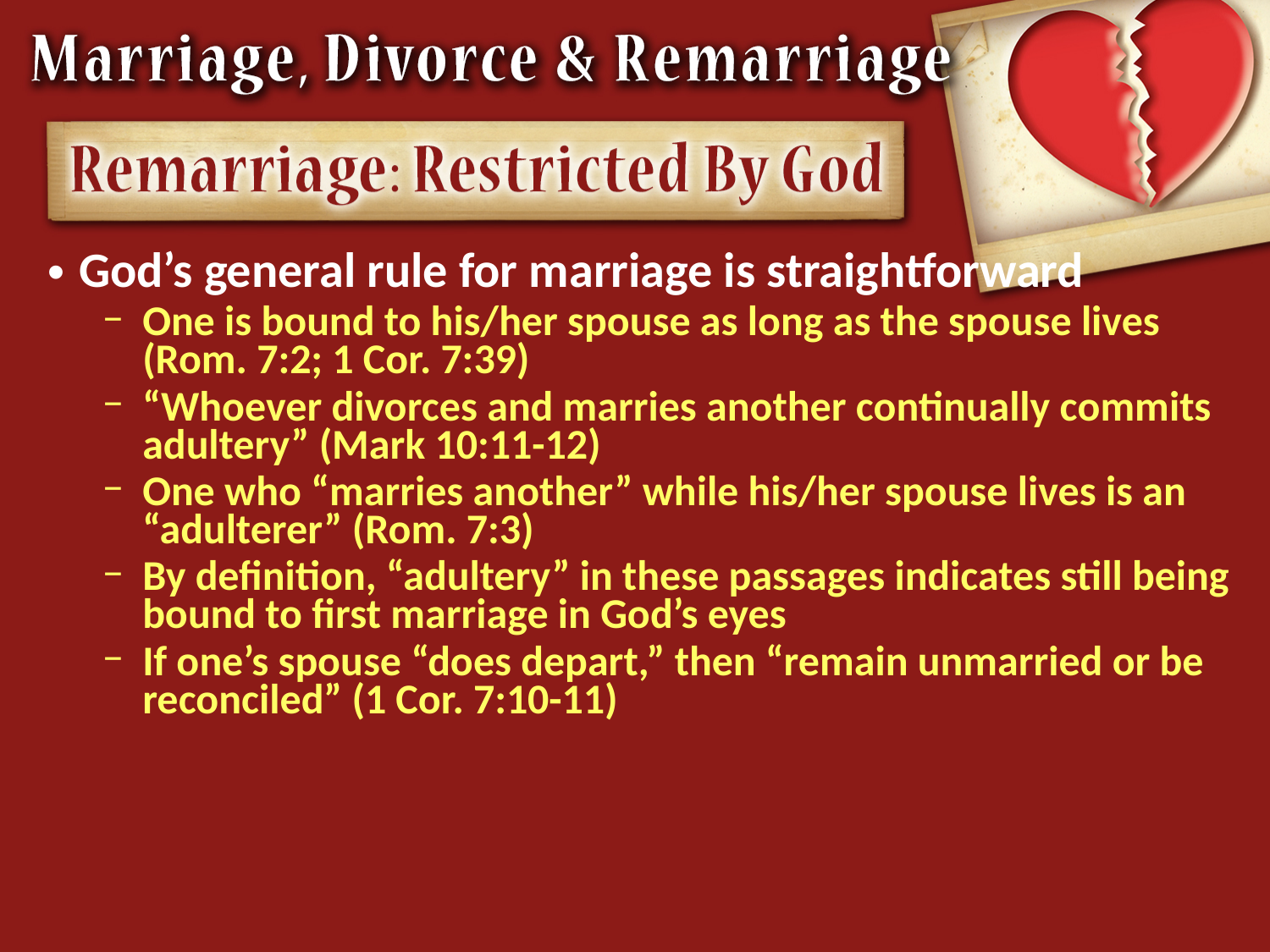

God’s general rule for marriage is straightforward
One is bound to his/her spouse as long as the spouse lives (Rom. 7:2; 1 Cor. 7:39)
“Whoever divorces and marries another continually commits adultery” (Mark 10:11-12)
One who “marries another” while his/her spouse lives is an “adulterer” (Rom. 7:3)
By definition, “adultery” in these passages indicates still being bound to first marriage in God’s eyes
If one’s spouse “does depart,” then “remain unmarried or be reconciled” (1 Cor. 7:10-11)